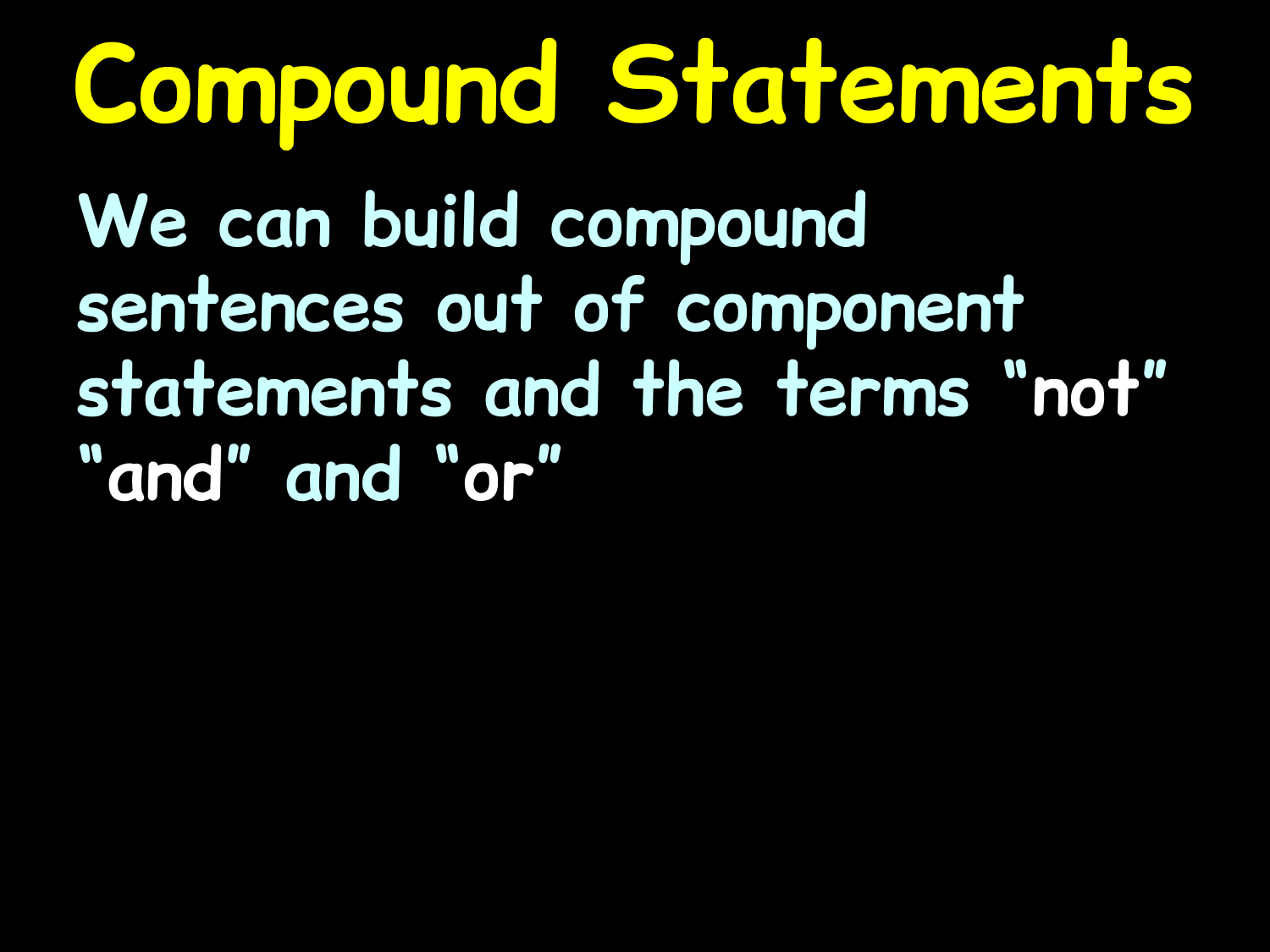

# Compound Statements
We can build compound sentences out of component statements and the terms “not” “and” and “or”